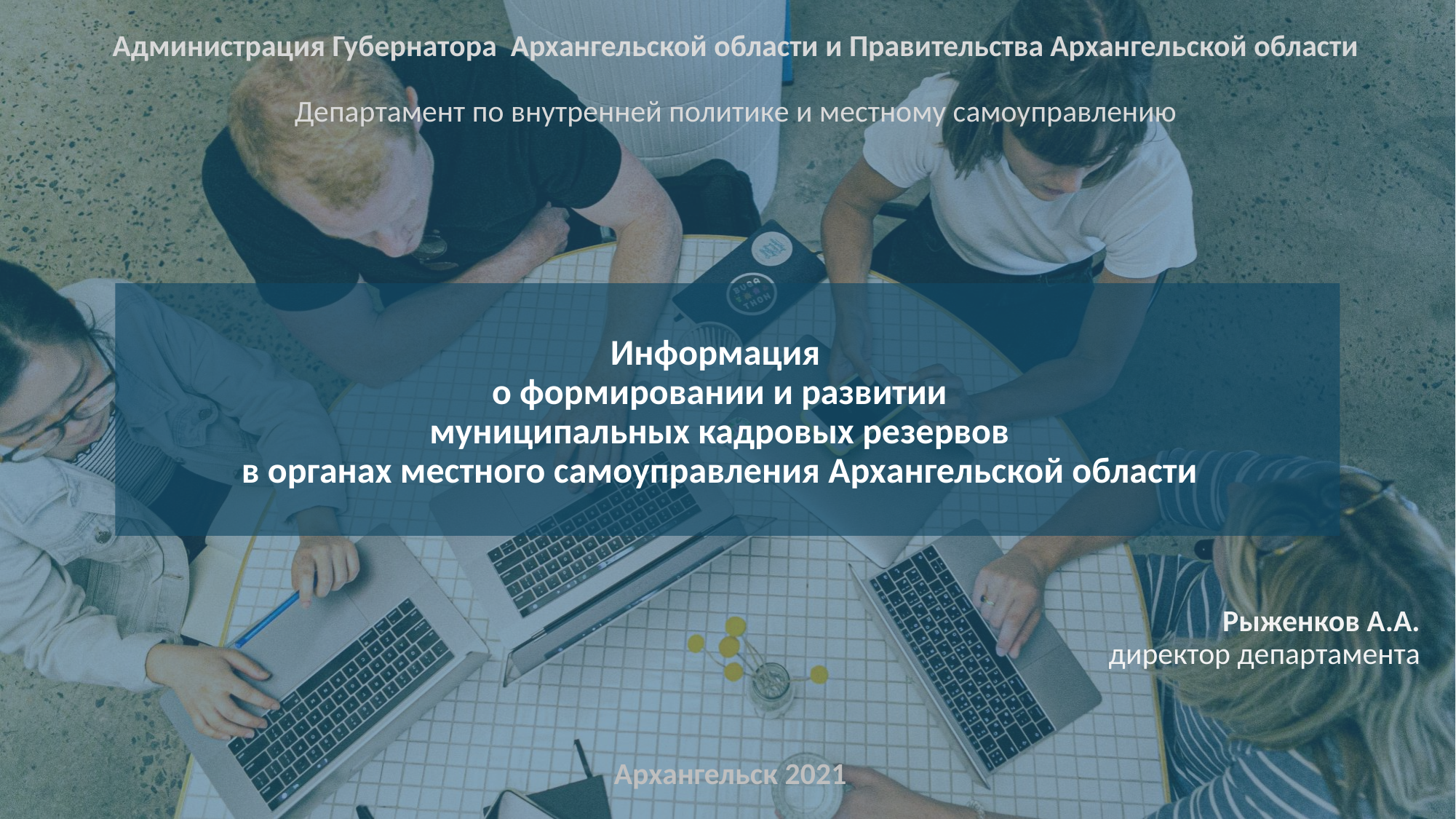

Администрация Губернатора  Архангельской области и Правительства Архангельской области

Департамент по внутренней политике и местному самоуправлению
# Информация о формировании и развитии муниципальных кадровых резервов в органах местного самоуправления Архангельской области
Рыженков А.А.
директор департамента
Архангельск 2021